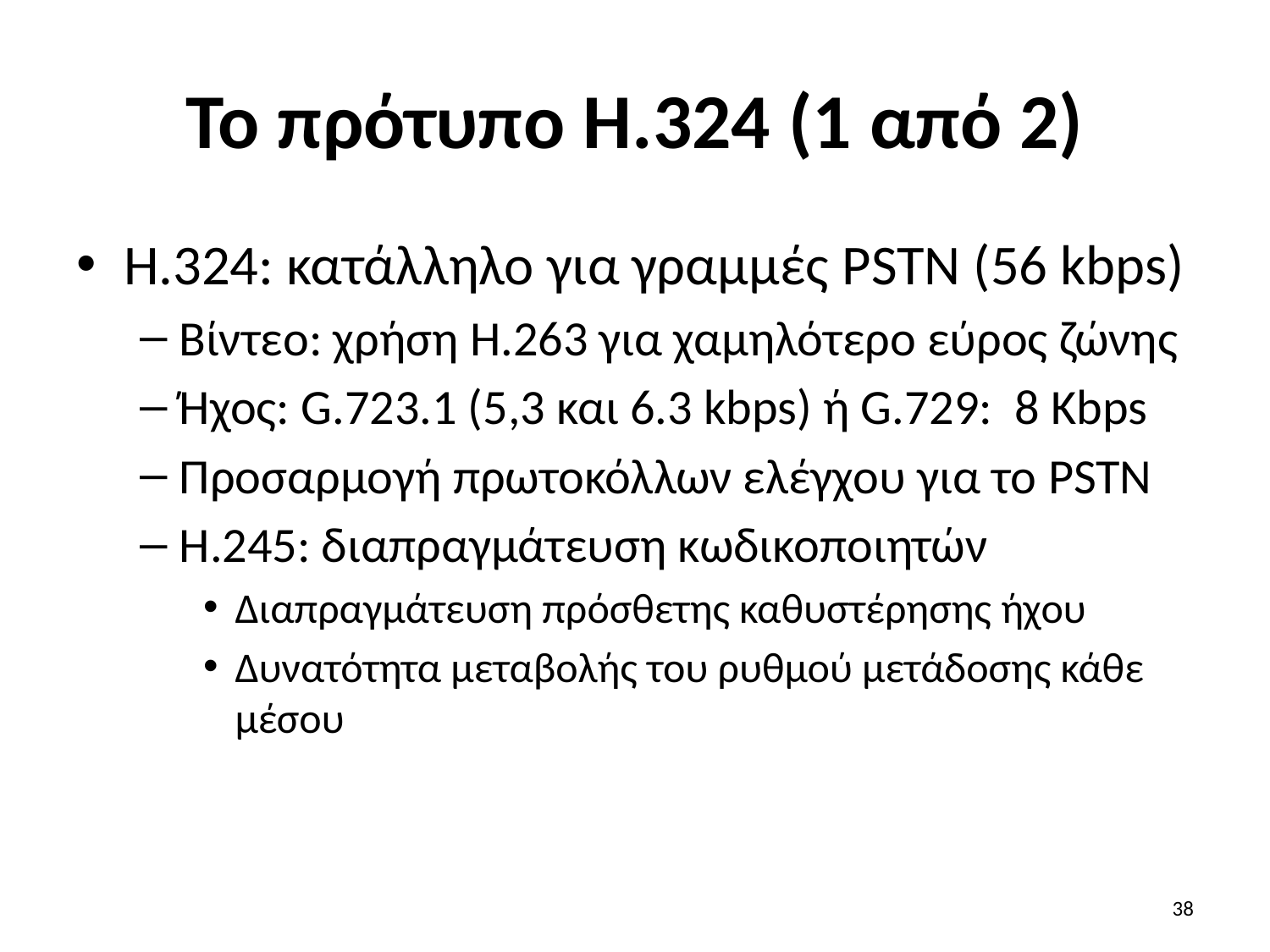

# Το πρότυπο H.324 (1 από 2)
H.324: κατάλληλο για γραμμές PSTN (56 kbps)
Βίντεο: χρήση H.263 για χαμηλότερο εύρος ζώνης
Ήχος: G.723.1 (5,3 και 6.3 kbps) ή G.729:  8 Kbps
Προσαρμογή πρωτοκόλλων ελέγχου για το PSTN
Η.245: διαπραγμάτευση κωδικοποιητών
Διαπραγμάτευση πρόσθετης καθυστέρησης ήχου
Δυνατότητα μεταβολής του ρυθμού μετάδοσης κάθε μέσου
38